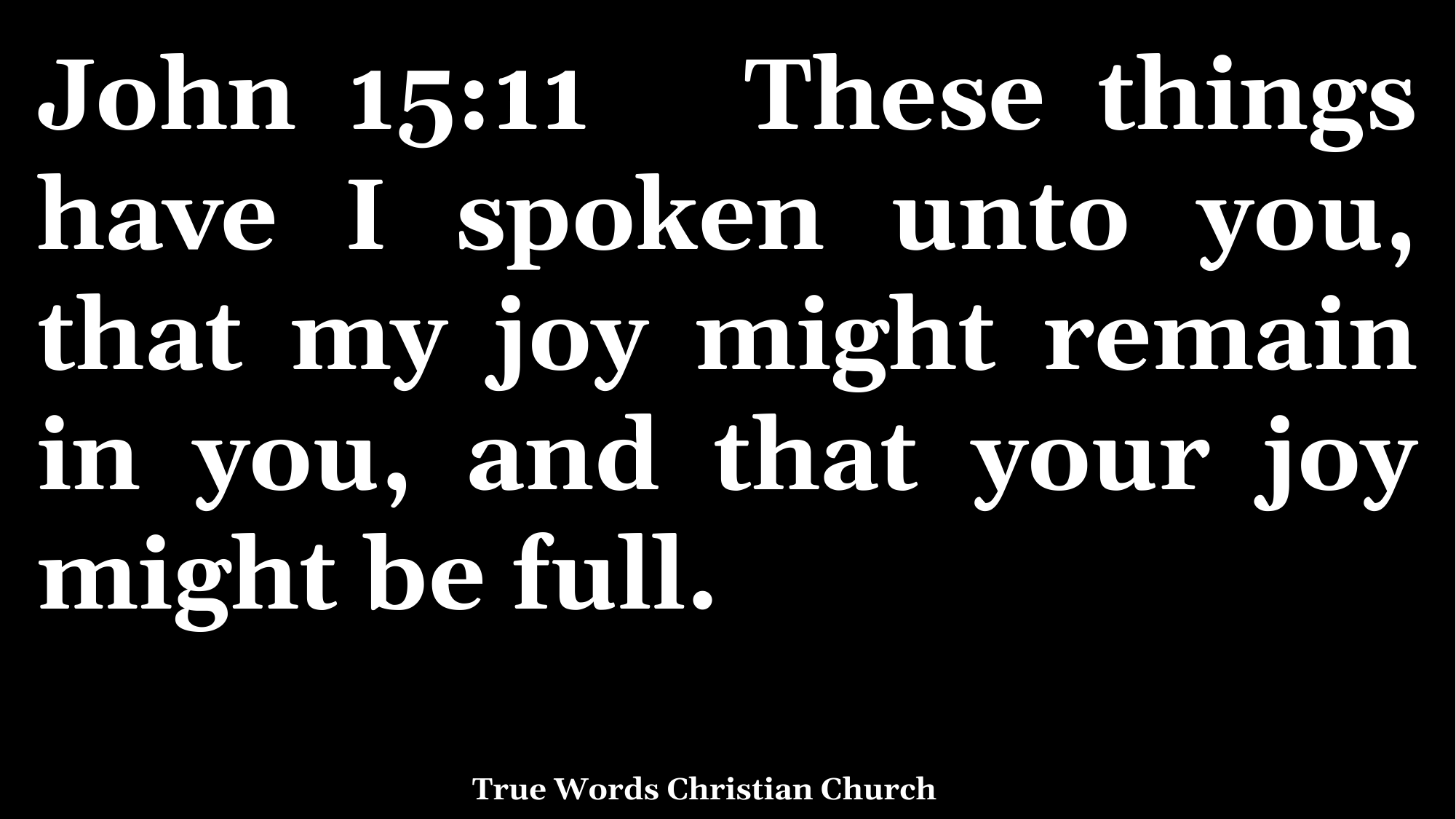

John 15:11   These things have I spoken unto you, that my joy might remain in you, and that your joy might be full.
True Words Christian Church